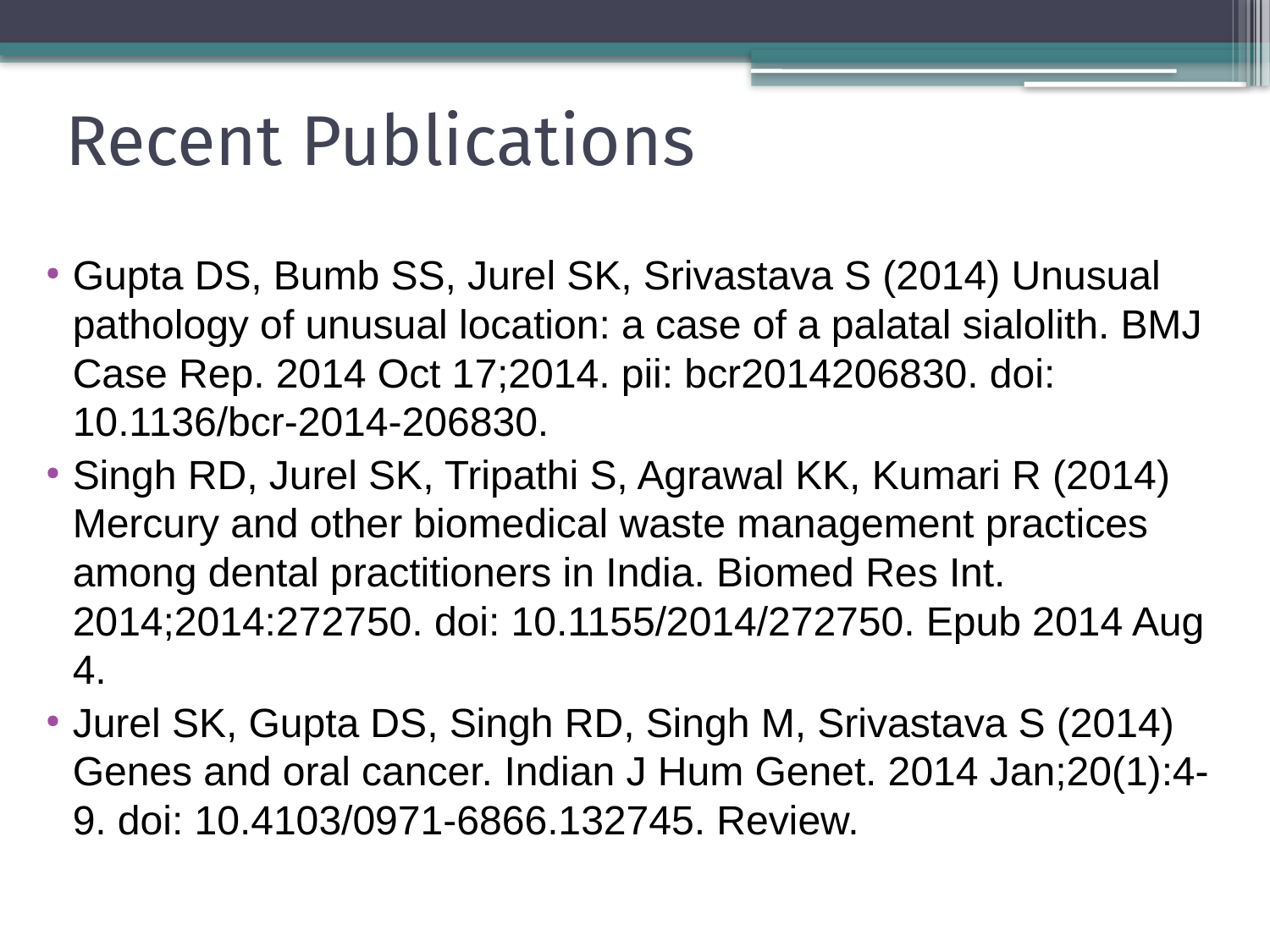

# Recent Publications
Gupta DS, Bumb SS, Jurel SK, Srivastava S (2014) Unusual pathology of unusual location: a case of a palatal sialolith. BMJ Case Rep. 2014 Oct 17;2014. pii: bcr2014206830. doi: 10.1136/bcr-2014-206830.
Singh RD, Jurel SK, Tripathi S, Agrawal KK, Kumari R (2014) Mercury and other biomedical waste management practices among dental practitioners in India. Biomed Res Int. 2014;2014:272750. doi: 10.1155/2014/272750. Epub 2014 Aug 4.
Jurel SK, Gupta DS, Singh RD, Singh M, Srivastava S (2014) Genes and oral cancer. Indian J Hum Genet. 2014 Jan;20(1):4-9. doi: 10.4103/0971-6866.132745. Review.